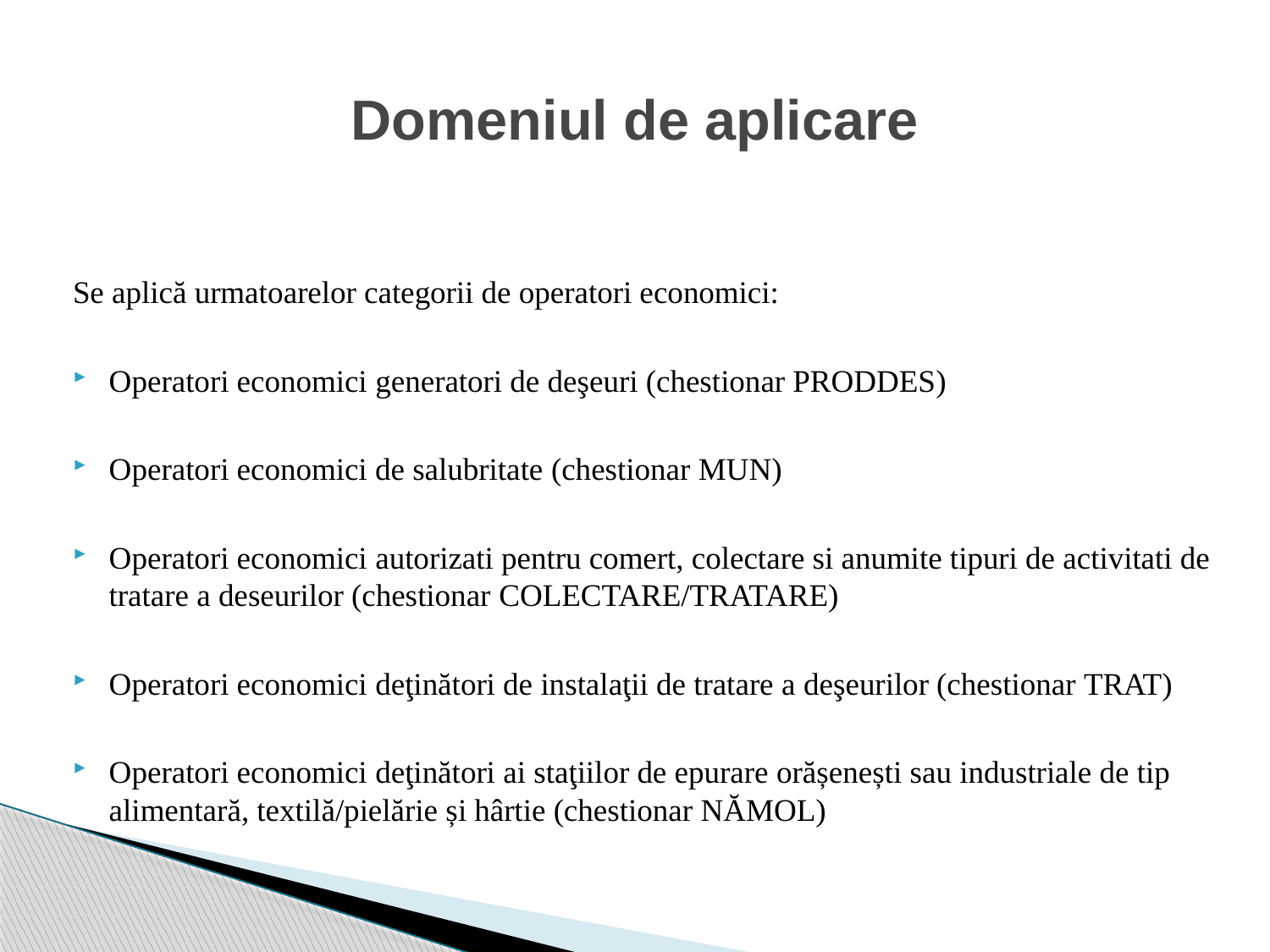

# Domeniul de aplicare

Se aplică urmatoarelor categorii de operatori economici:

Operatori economici generatori de deşeuri (chestionar PRODDES)

Operatori economici de salubritate (chestionar MUN)

Operatori economici autorizati pentru comert, colectare si anumite tipuri de activitati de tratare a deseurilor (chestionar COLECTARE/TRATARE)

Operatori economici deţinători de instalaţii de tratare a deşeurilor (chestionar TRAT)

Operatori economici deţinători ai staţiilor de epurare orășenești sau industriale de tip alimentară, textilă/pielărie și hârtie (chestionar NĂMOL)